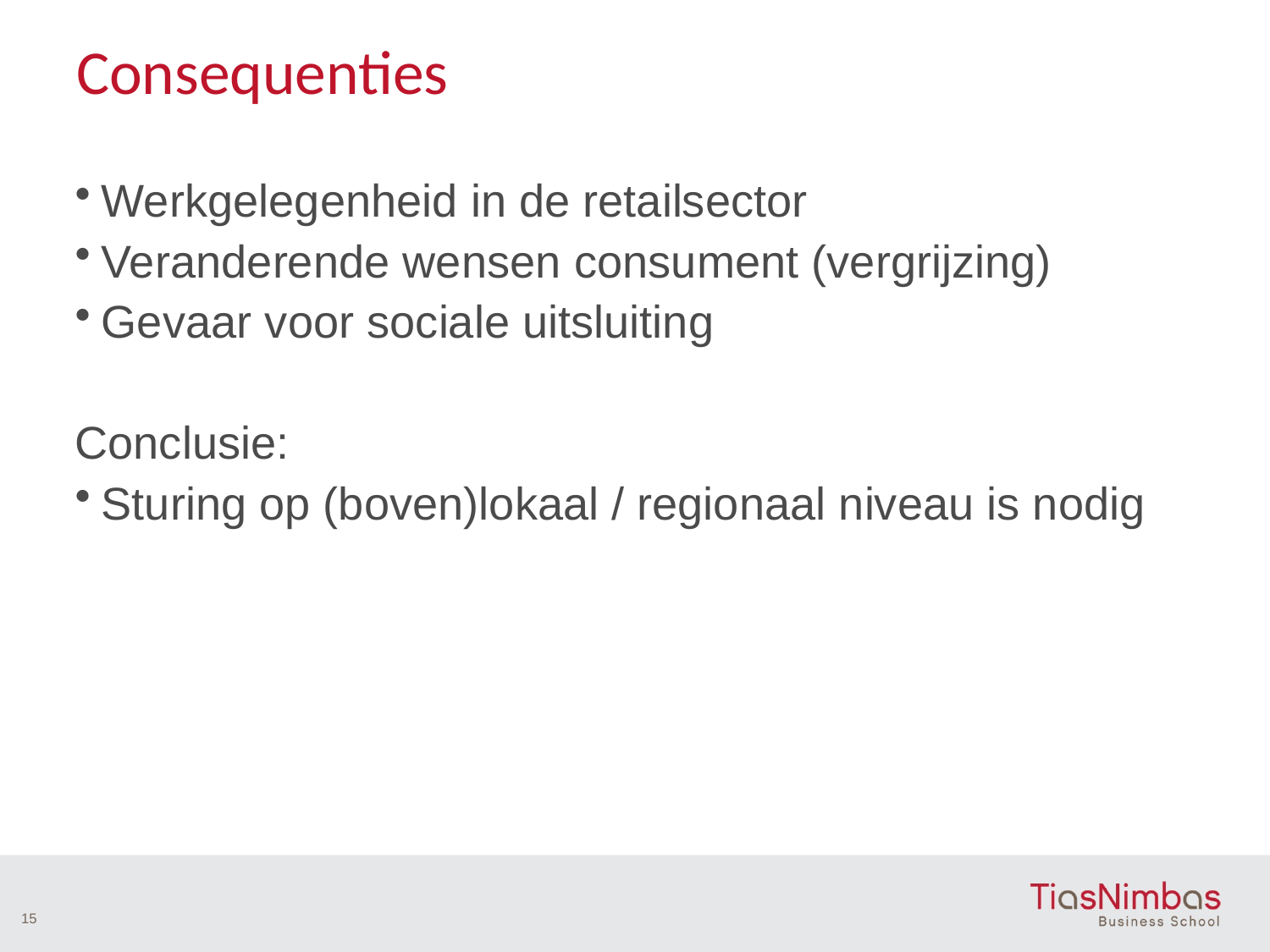

# Consequenties
Werkgelegenheid in de retailsector
Veranderende wensen consument (vergrijzing)
Gevaar voor sociale uitsluiting

Conclusie:
Sturing op (boven)lokaal / regionaal niveau is nodig

15